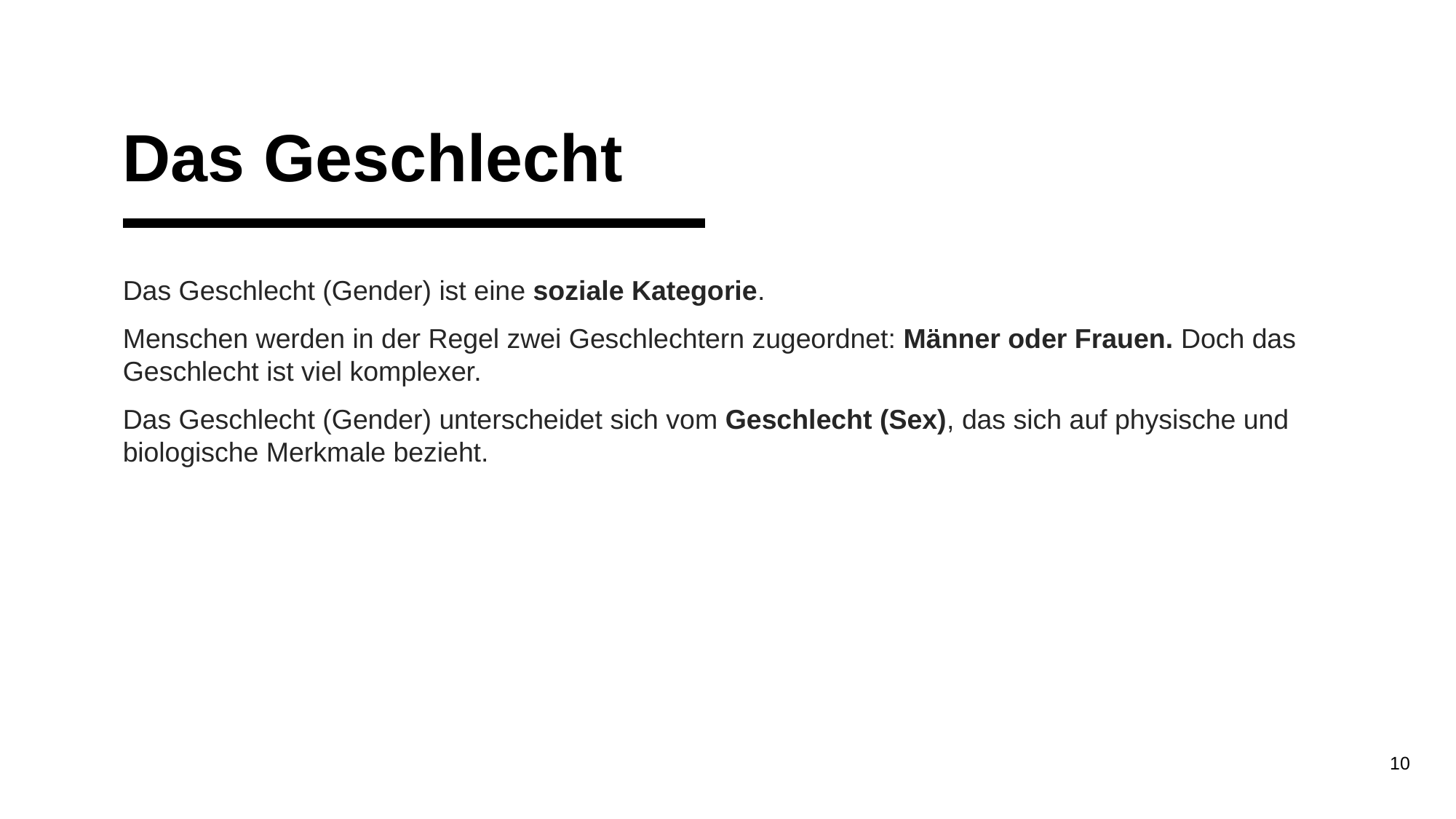

# Das Geschlecht
Das Geschlecht (Gender) ist eine soziale Kategorie.
Menschen werden in der Regel zwei Geschlechtern zugeordnet: Männer oder Frauen. Doch das Geschlecht ist viel komplexer.
Das Geschlecht (Gender) unterscheidet sich vom Geschlecht (Sex), das sich auf physische und biologische Merkmale bezieht.
10